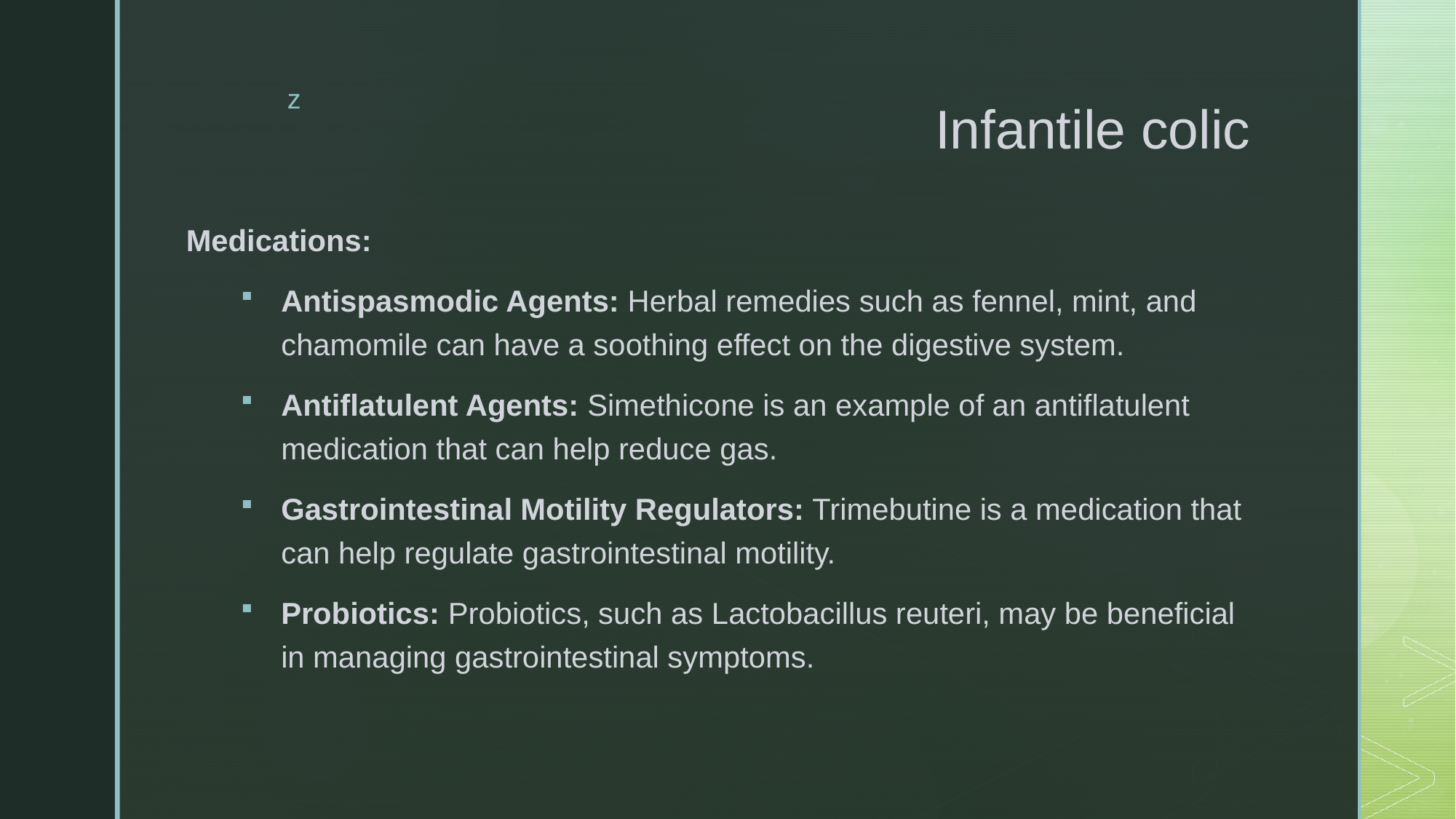

# Infantile colic
Medications:
Antispasmodic Agents: Herbal remedies such as fennel, mint, and chamomile can have a soothing effect on the digestive system.
Antiflatulent Agents: Simethicone is an example of an antiflatulent medication that can help reduce gas.
Gastrointestinal Motility Regulators: Trimebutine is a medication that can help regulate gastrointestinal motility.
Probiotics: Probiotics, such as Lactobacillus reuteri, may be beneficial in managing gastrointestinal symptoms.